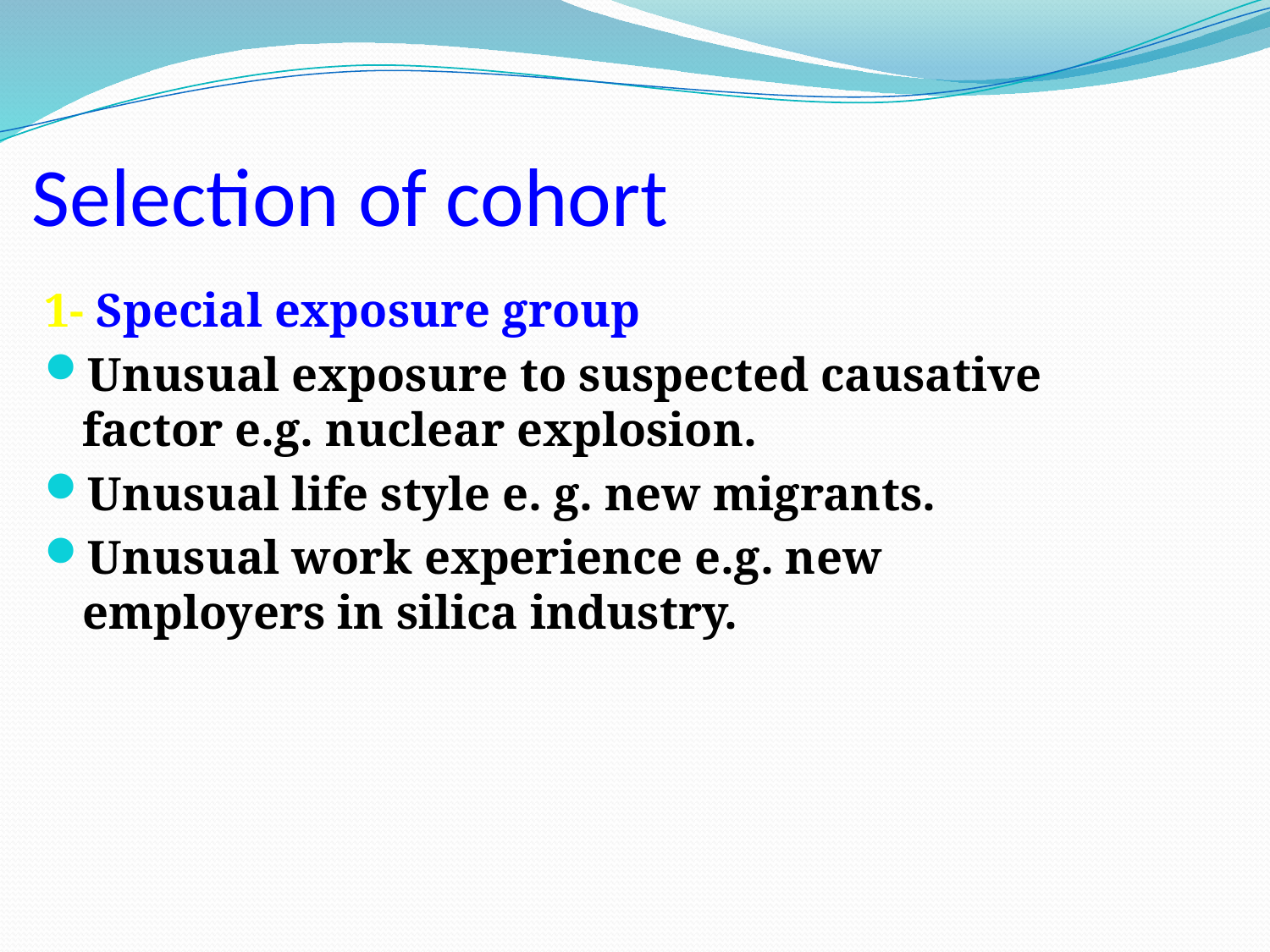

# Selection of cohort
1- Special exposure group
Unusual exposure to suspected causative factor e.g. nuclear explosion.
Unusual life style e. g. new migrants.
Unusual work experience e.g. new employers in silica industry.